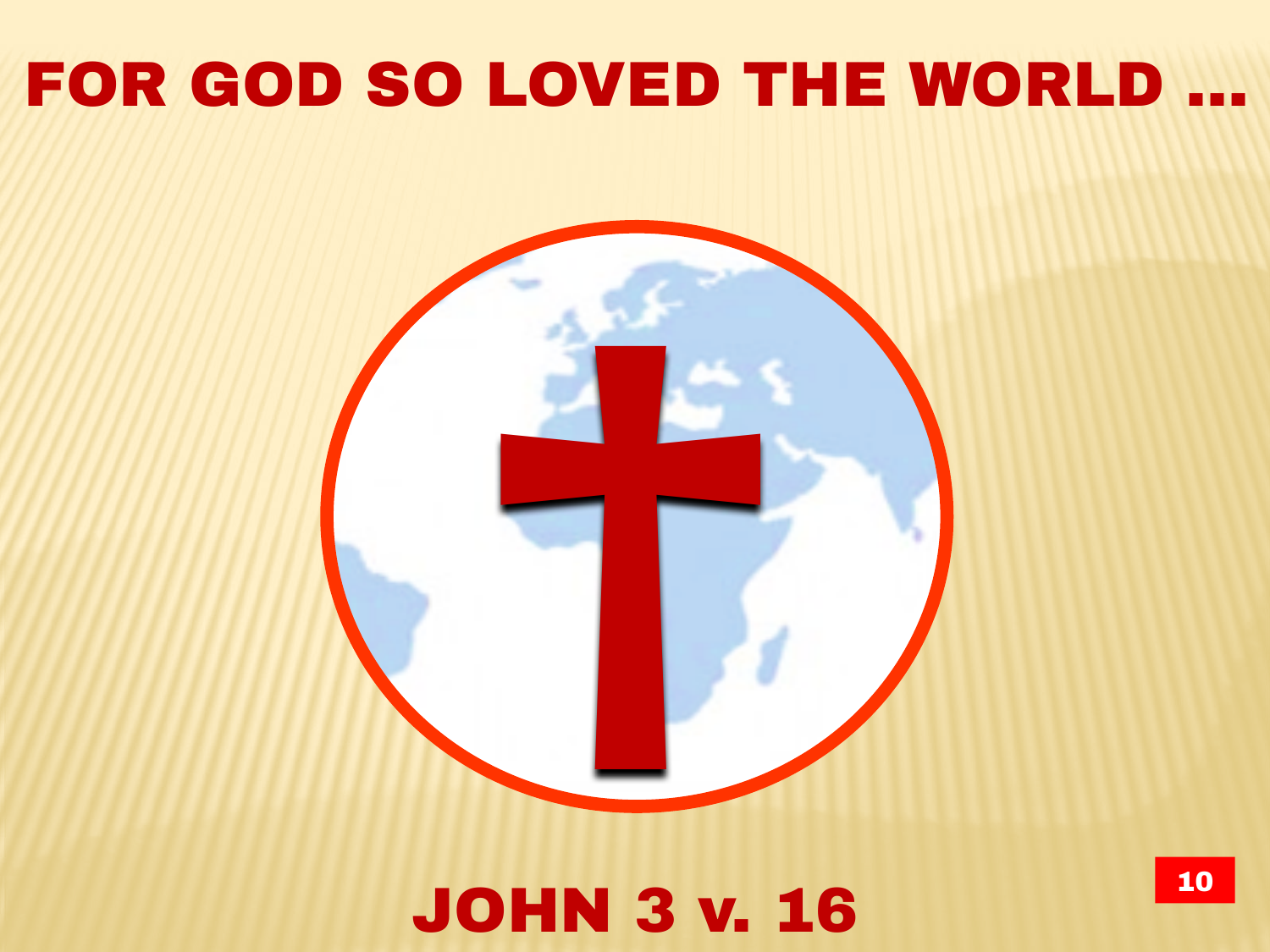

FOR GOD SO LOVED THE WORLD …
†

10
JOHN 3 v. 16